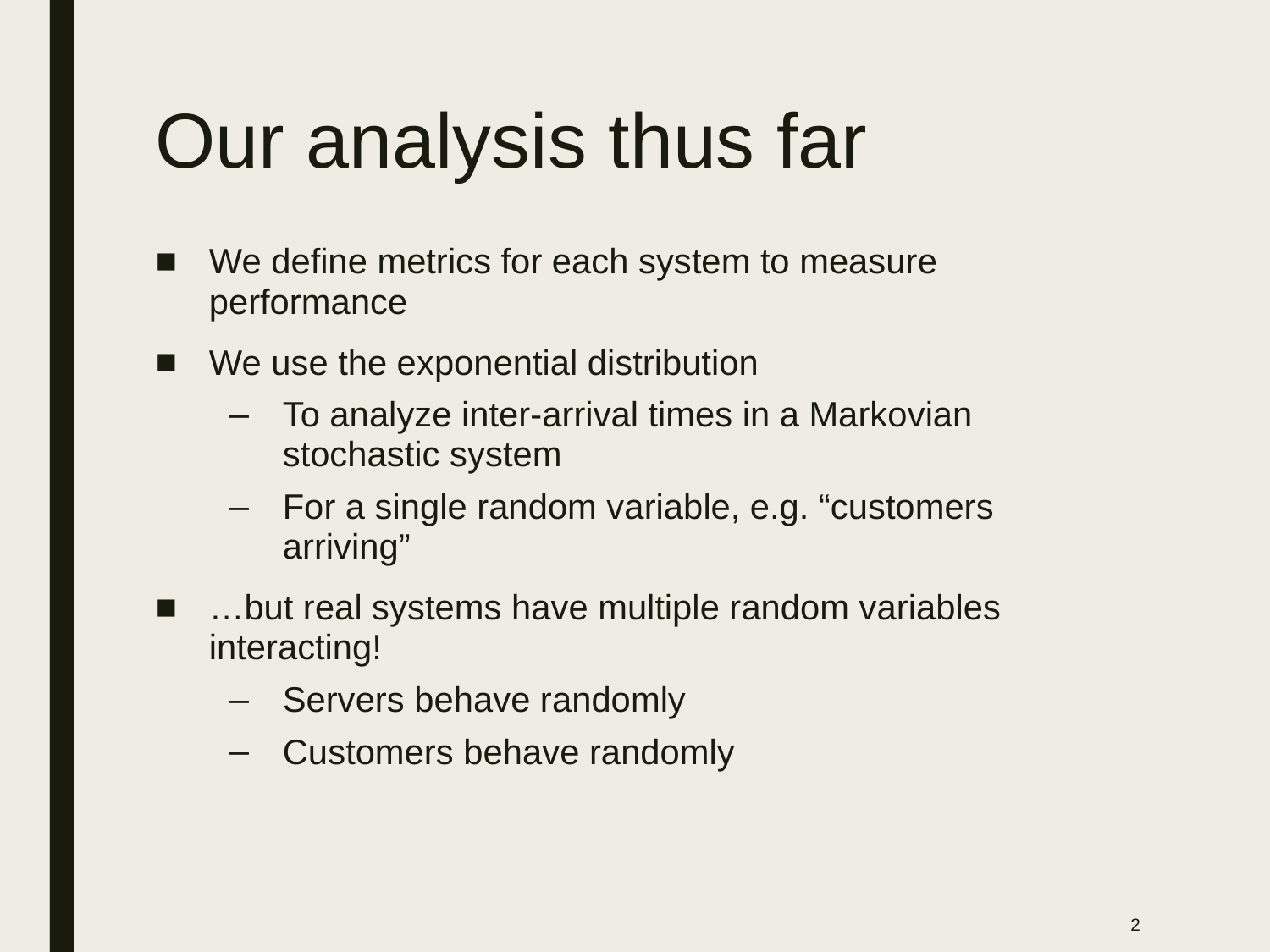

# Our analysis thus far
We define metrics for each system to measure performance
We use the exponential distribution
To analyze inter-arrival times in a Markovian stochastic system
For a single random variable, e.g. “customers arriving”
…but real systems have multiple random variables interacting!
Servers behave randomly
Customers behave randomly

2